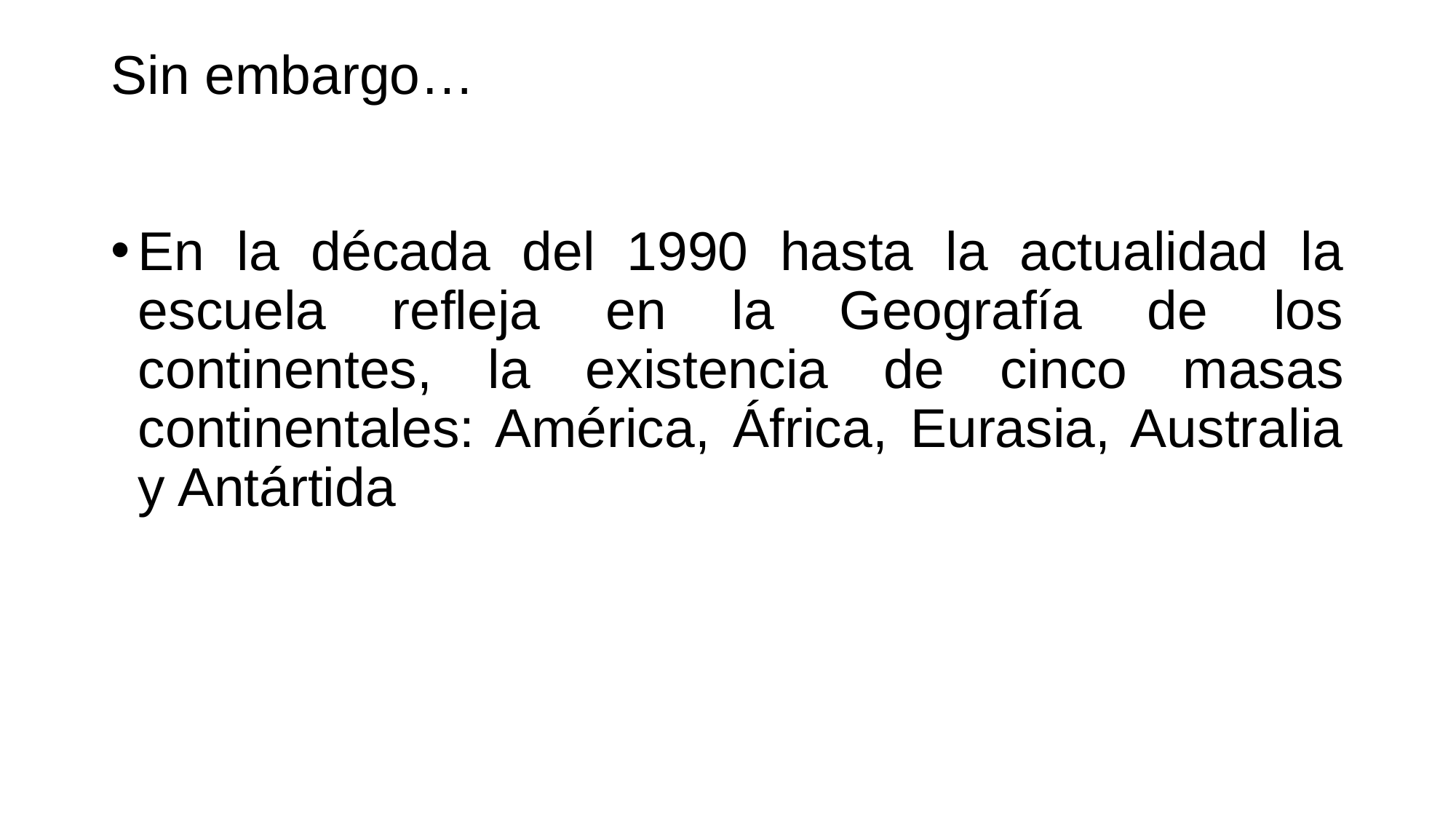

# Sin embargo…
En la década del 1990 hasta la actualidad la escuela refleja en la Geografía de los continentes, la existencia de cinco masas continentales: América, África, Eurasia, Australia y Antártida